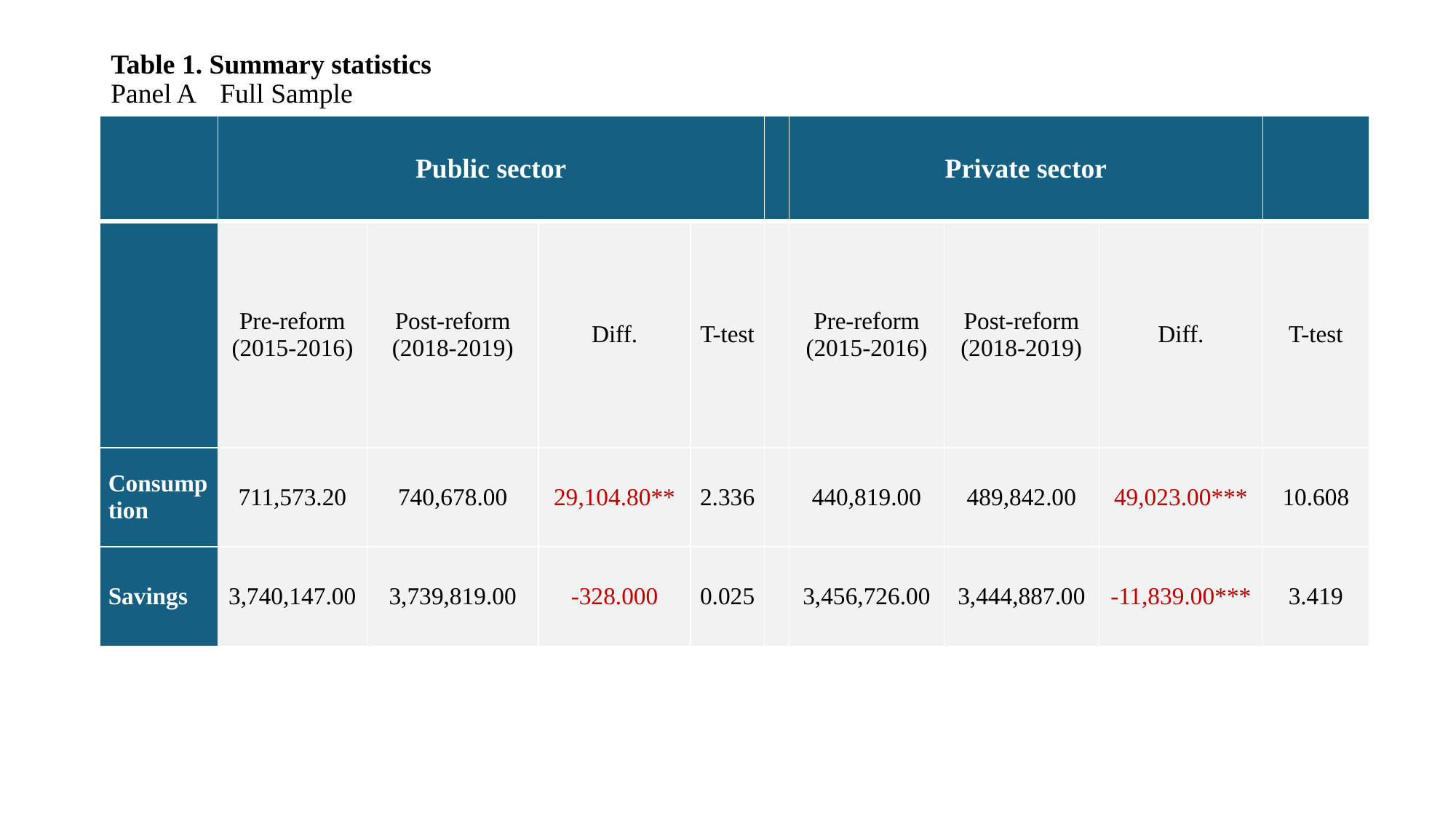

# Table 1. Summary statistics Panel A	Full Sample
|  | Public sector |  |  |  |  | Private sector |  |  |  |
| --- | --- | --- | --- | --- | --- | --- | --- | --- | --- |
|  | Pre-reform (2015-2016) | Post-reform (2018-2019) | Diff. | T-test |  | Pre-reform (2015-2016) | Post-reform (2018-2019) | Diff. | T-test |
| Consumption | 711,573.20 | 740,678.00 | 29,104.80\*\* | 2.336 |  | 440,819.00 | 489,842.00 | 49,023.00\*\*\* | 10.608 |
| Savings | 3,740,147.00 | 3,739,819.00 | -328.000 | 0.025 |  | 3,456,726.00 | 3,444,887.00 | -11,839.00\*\*\* | 3.419 |